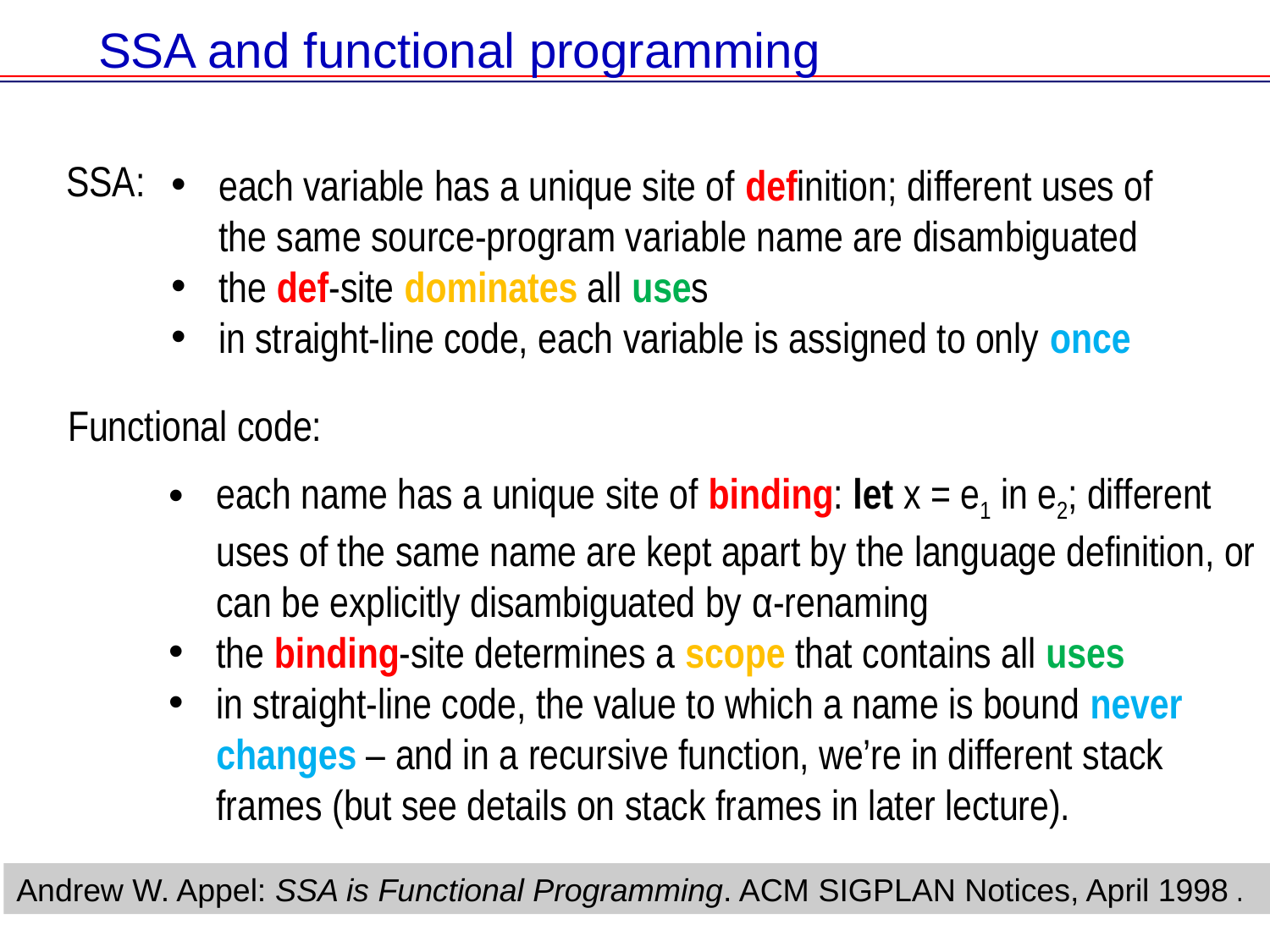

SSA and functional programming
SSA:
each variable has a unique site of definition; different uses of the same source-program variable name are disambiguated
the def-site dominates all uses
in straight-line code, each variable is assigned to only once
Functional code:
each name has a unique site of binding: let x = e1 in e2; different uses of the same name are kept apart by the language definition, or can be explicitly disambiguated by α-renaming
the binding-site determines a scope that contains all uses
in straight-line code, the value to which a name is bound never changes – and in a recursive function, we’re in different stack frames (but see details on stack frames in later lecture).
Andrew W. Appel: SSA is Functional Programming. ACM SIGPLAN Notices, April 1998 .